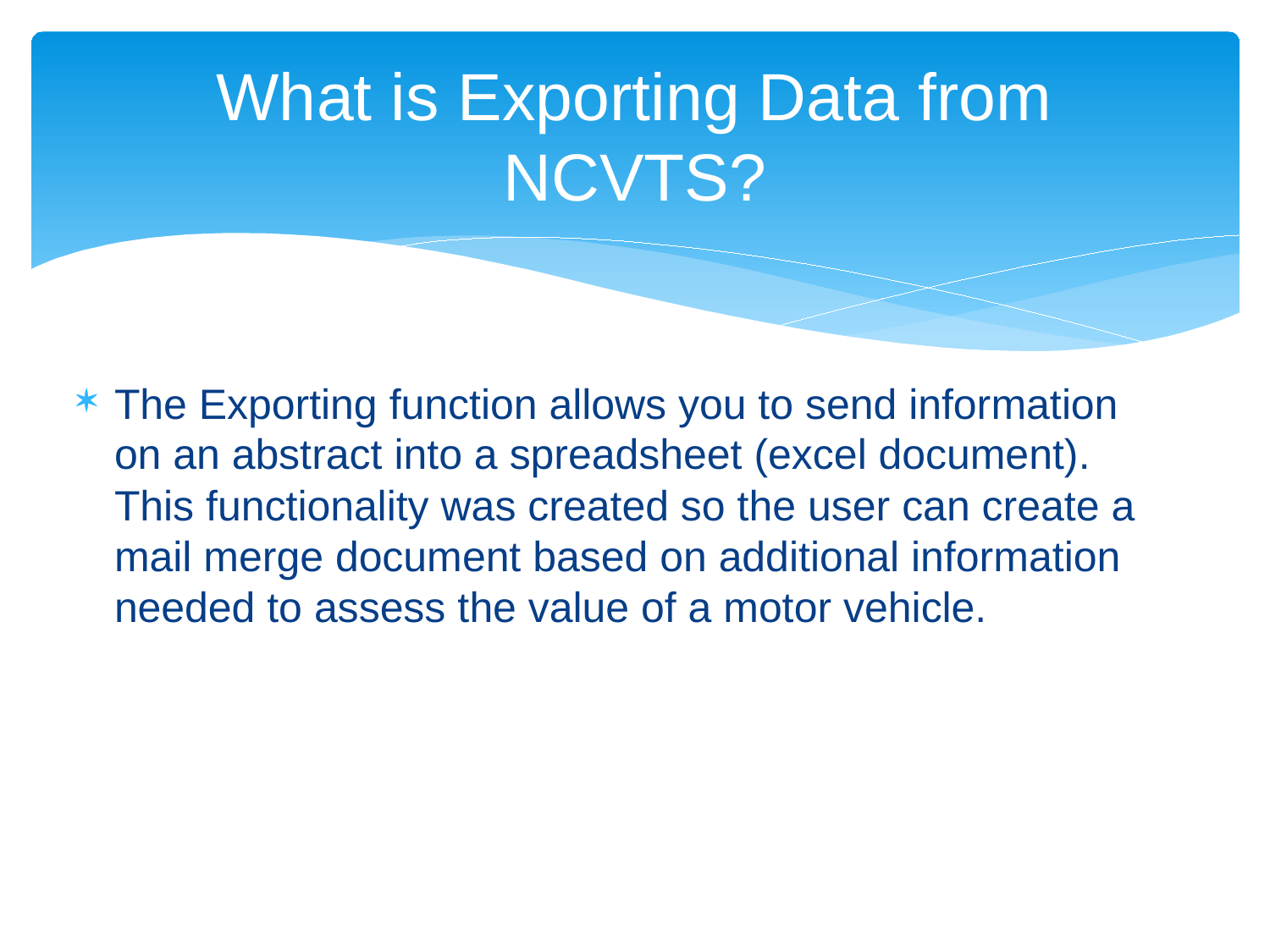

# What is Exporting Data from NCVTS?
The Exporting function allows you to send information on an abstract into a spreadsheet (excel document).  This functionality was created so the user can create a mail merge document based on additional information needed to assess the value of a motor vehicle.